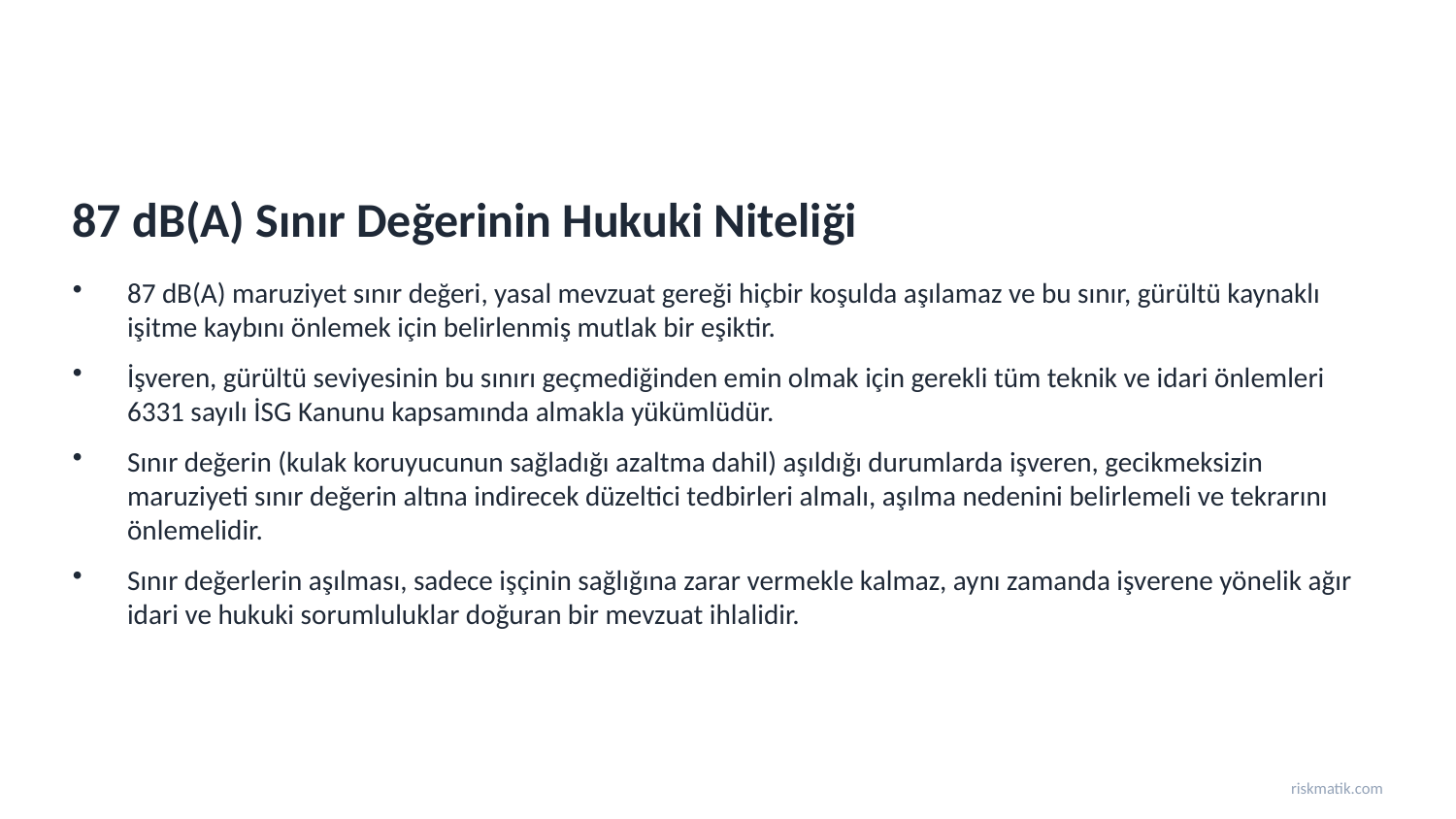

87 dB(A) Sınır Değerinin Hukuki Niteliği
87 dB(A) maruziyet sınır değeri, yasal mevzuat gereği hiçbir koşulda aşılamaz ve bu sınır, gürültü kaynaklı işitme kaybını önlemek için belirlenmiş mutlak bir eşiktir.
İşveren, gürültü seviyesinin bu sınırı geçmediğinden emin olmak için gerekli tüm teknik ve idari önlemleri 6331 sayılı İSG Kanunu kapsamında almakla yükümlüdür.
Sınır değerin (kulak koruyucunun sağladığı azaltma dahil) aşıldığı durumlarda işveren, gecikmeksizin maruziyeti sınır değerin altına indirecek düzeltici tedbirleri almalı, aşılma nedenini belirlemeli ve tekrarını önlemelidir.
Sınır değerlerin aşılması, sadece işçinin sağlığına zarar vermekle kalmaz, aynı zamanda işverene yönelik ağır idari ve hukuki sorumluluklar doğuran bir mevzuat ihlalidir.
riskmatik.com